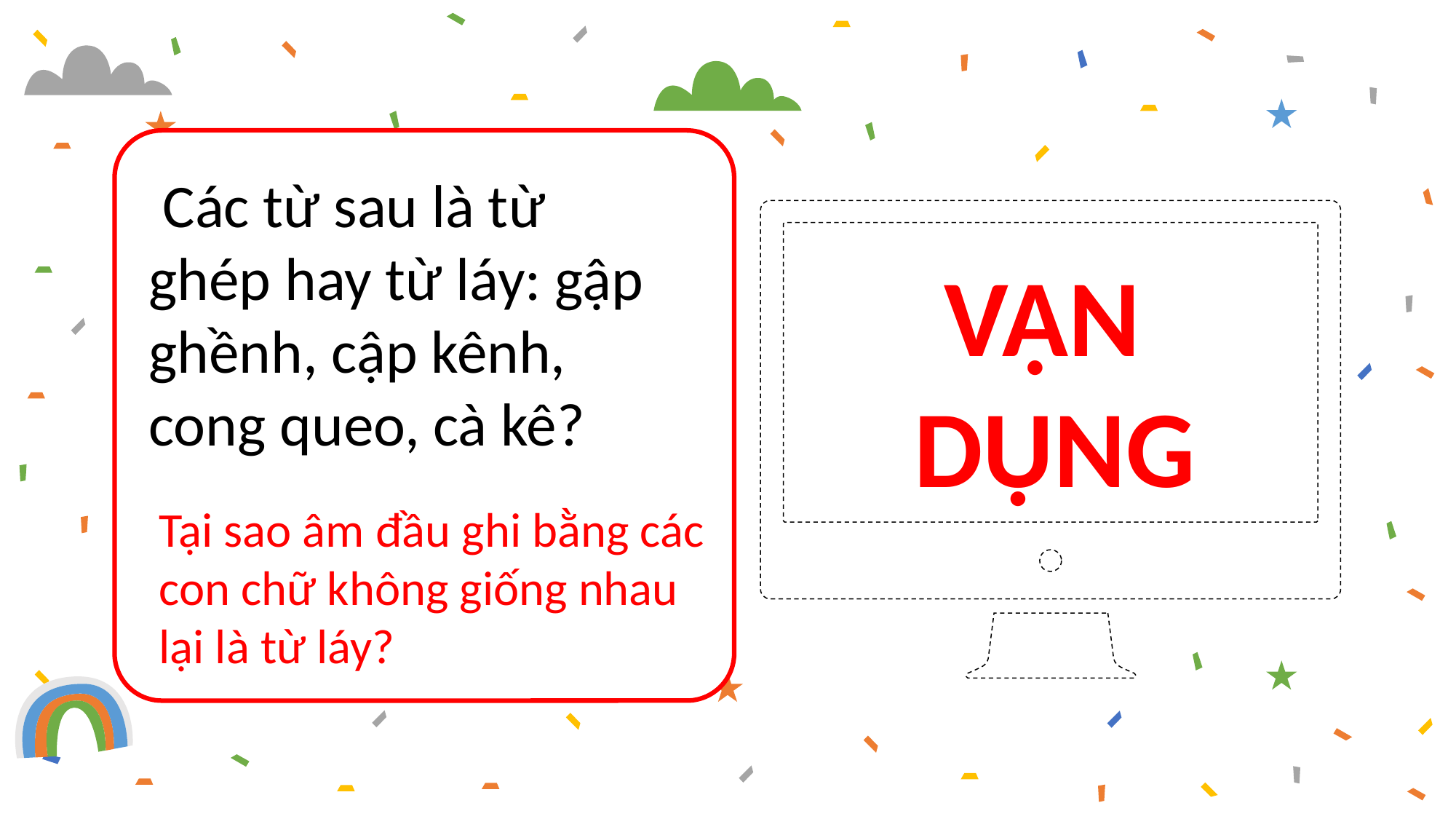

Các từ sau là từ ghép hay từ láy: gập ghềnh, cập kênh, cong queo, cà kê?

VẬN
 DỤNG
Tại sao âm đầu ghi bằng các con chữ không giống nhau lại là từ láy?